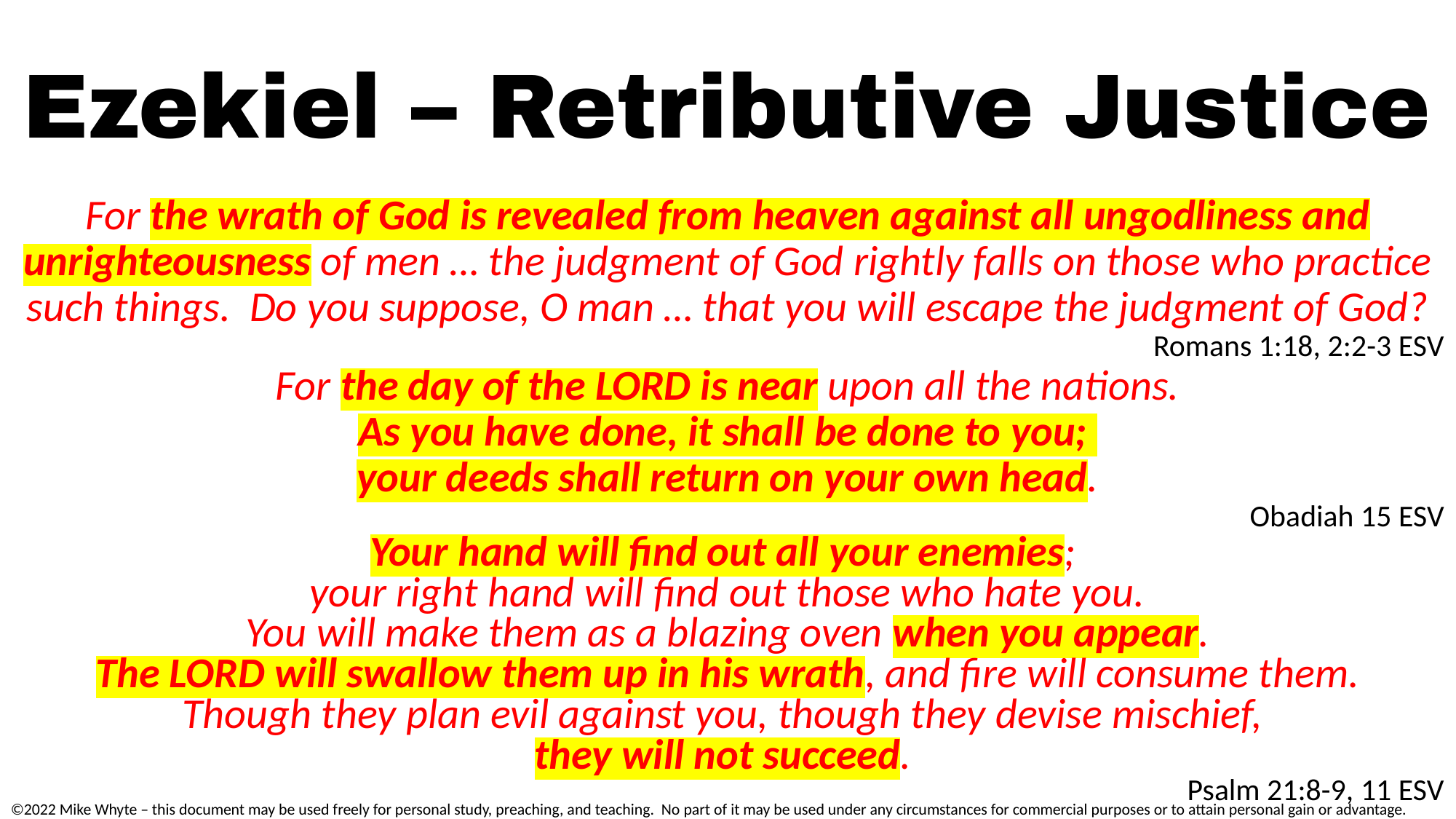

# Ezekiel – Retributive Justice
For the wrath of God is revealed from heaven against all ungodliness and unrighteousness of men … the judgment of God rightly falls on those who practice such things.  Do you suppose, O man … that you will escape the judgment of God?
Romans 1:18, 2:2-3 ESV
For the day of the LORD is near upon all the nations.
As you have done, it shall be done to you;
your deeds shall return on your own head.
Obadiah 15 ESV
Your hand will find out all your enemies;
your right hand will find out those who hate you.
You will make them as a blazing oven when you appear.
The LORD will swallow them up in his wrath, and fire will consume them.
Though they plan evil against you, though they devise mischief,
they will not succeed.
Psalm 21:8-9, 11 ESV
©2022 Mike Whyte – this document may be used freely for personal study, preaching, and teaching.  No part of it may be used under any circumstances for commercial purposes or to attain personal gain or advantage.